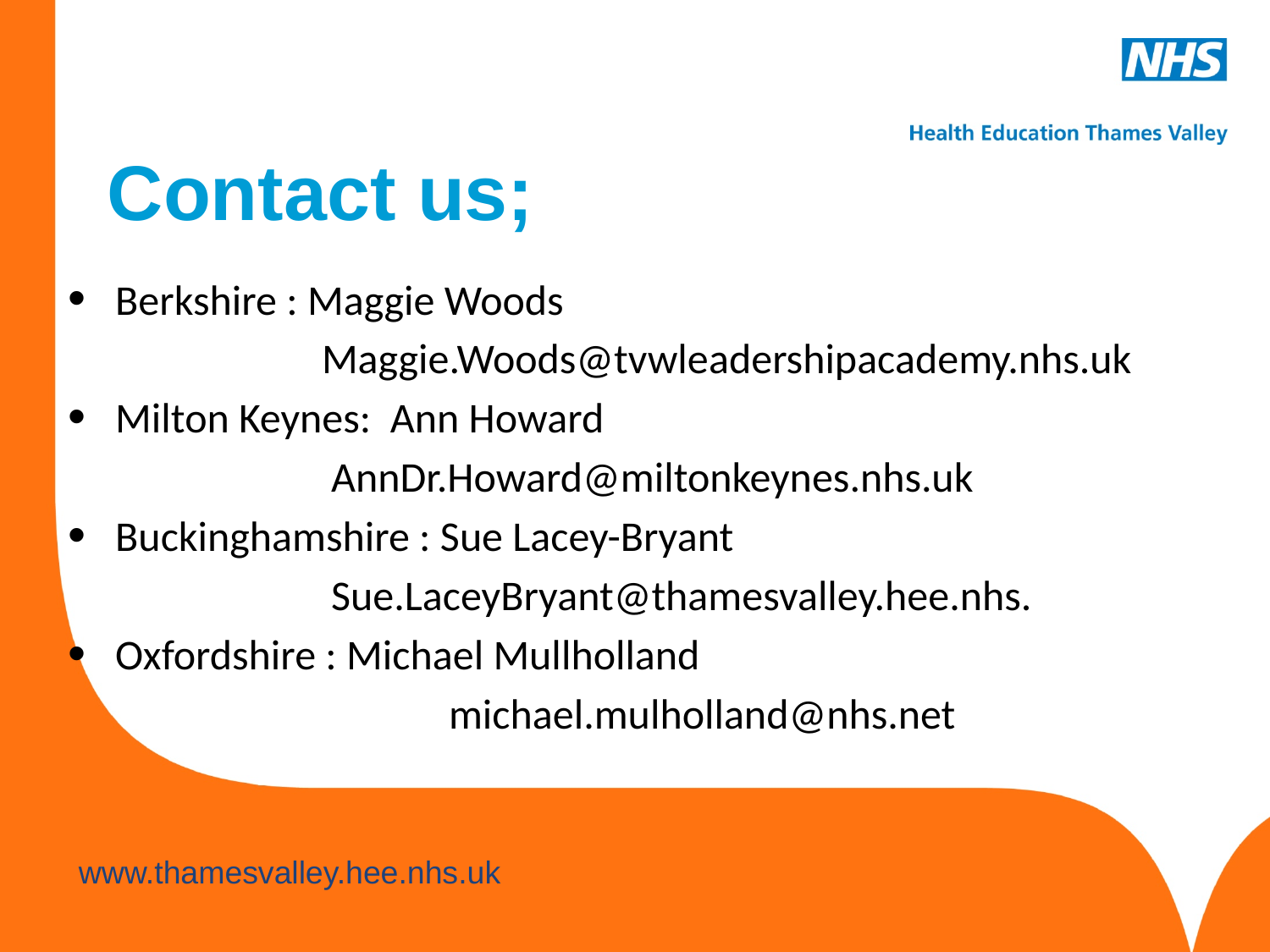

# Contact us;
Berkshire : Maggie Woods
         		Maggie.Woods@tvwleadershipacademy.nhs.uk
Milton Keynes:  Ann Howard
                	 AnnDr.Howard@miltonkeynes.nhs.uk
Buckinghamshire : Sue Lacey-Bryant
            		 Sue.LaceyBryant@thamesvalley.hee.nhs.
Oxfordshire : Michael Mullholland
   			michael.mulholland@nhs.net